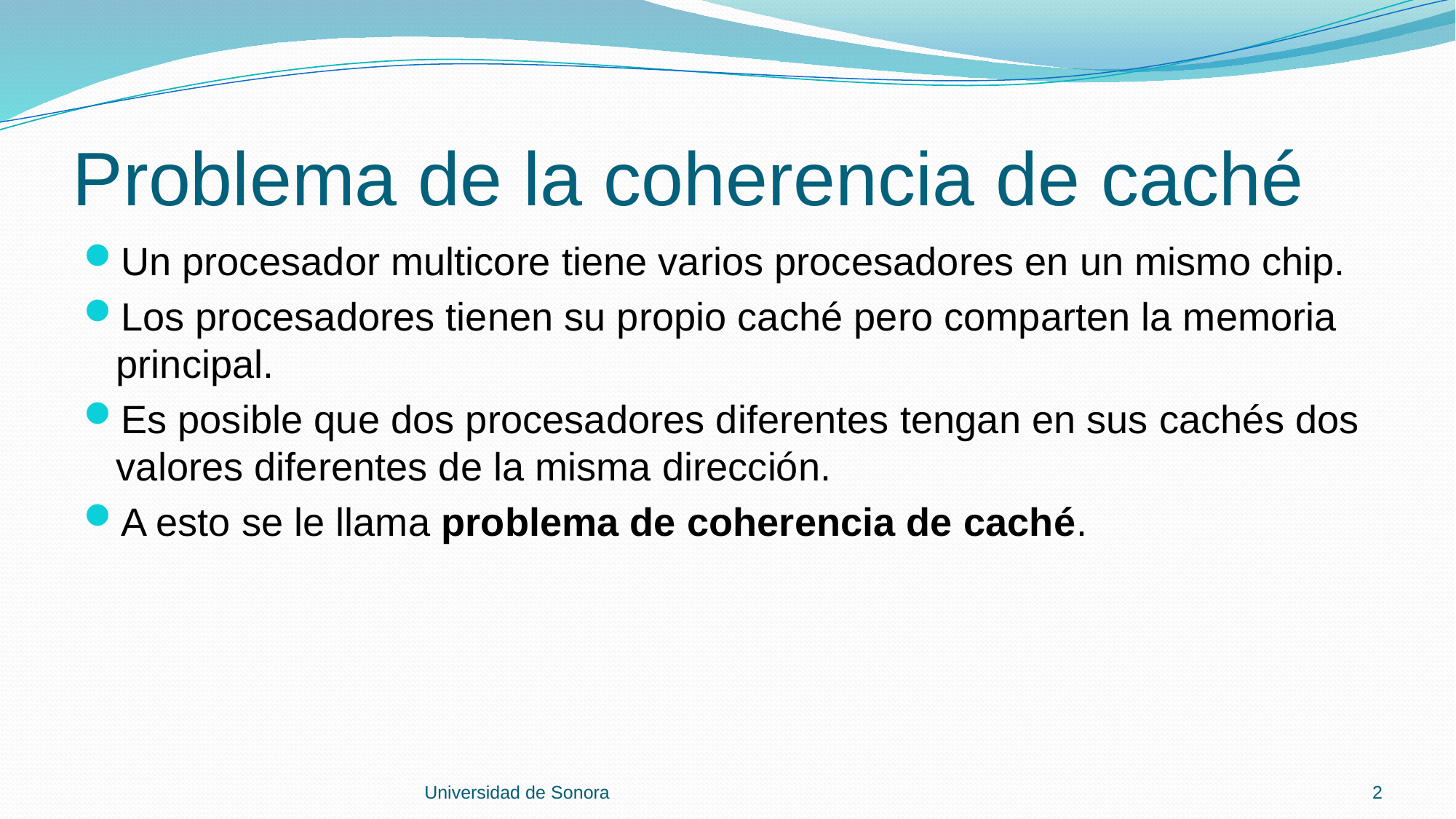

# Problema de la coherencia de caché
Un procesador multicore tiene varios procesadores en un mismo chip.
Los procesadores tienen su propio caché pero comparten la memoria principal.
Es posible que dos procesadores diferentes tengan en sus cachés dos valores diferentes de la misma dirección.
A esto se le llama problema de coherencia de caché.

Universidad de Sonora
2